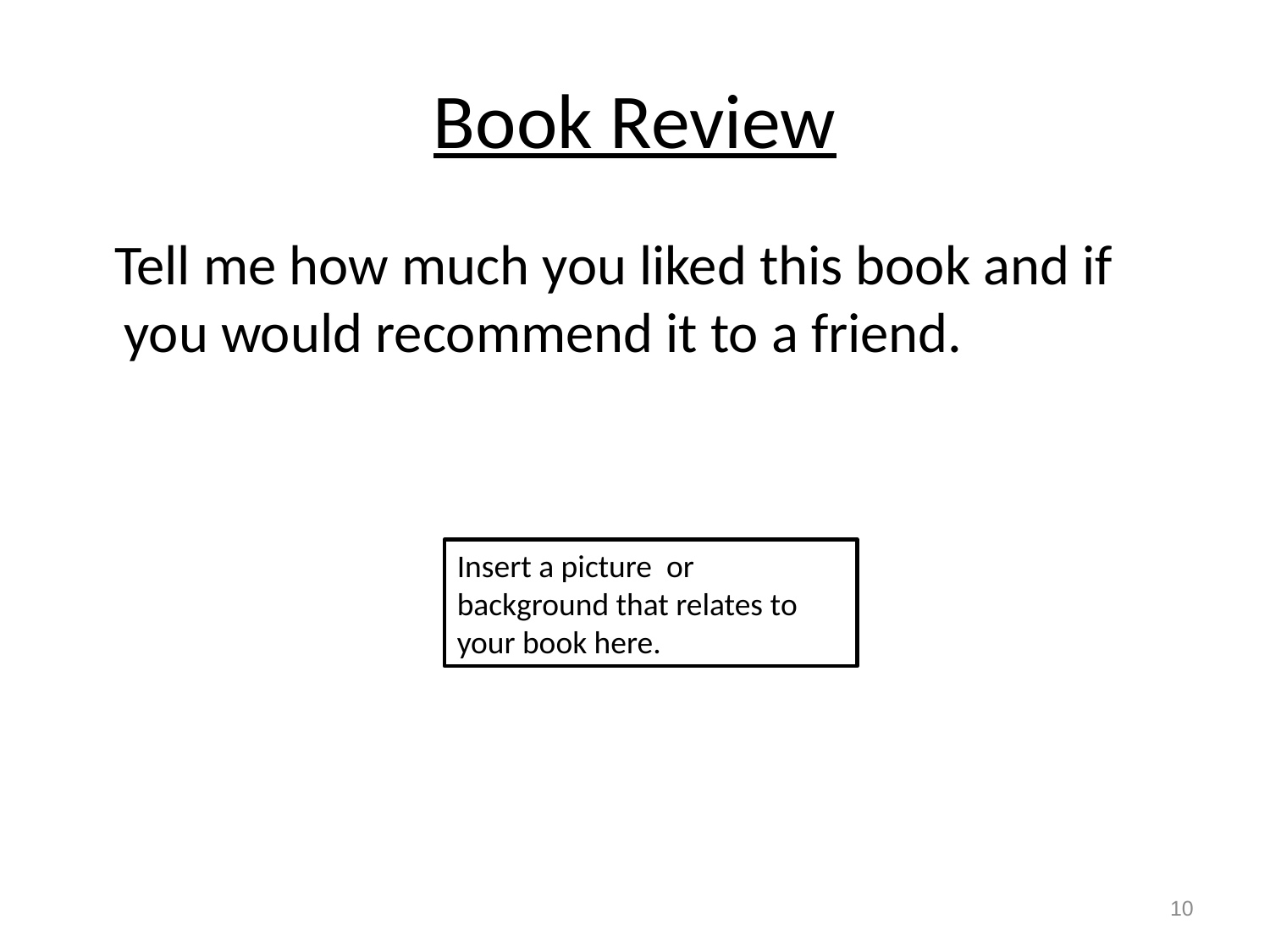

# Book Review
   Tell me how much you liked this book and if you would recommend it to a friend.

Insert a picture  or background that relates to your book here.
10